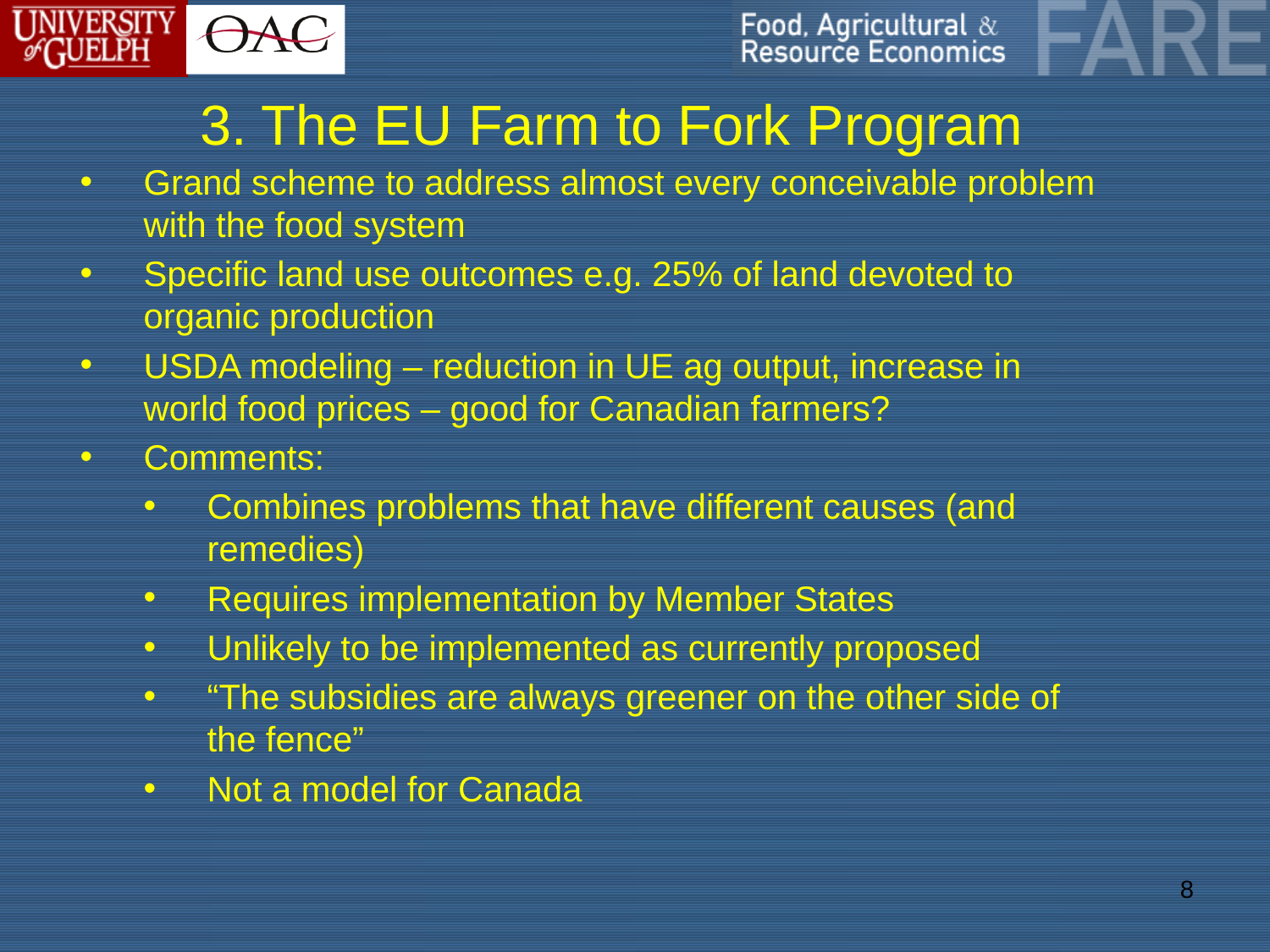

# 3. The EU Farm to Fork Program
Grand scheme to address almost every conceivable problem with the food system
Specific land use outcomes e.g. 25% of land devoted to organic production
USDA modeling – reduction in UE ag output, increase in world food prices – good for Canadian farmers?
Comments:
Combines problems that have different causes (and remedies)
Requires implementation by Member States
Unlikely to be implemented as currently proposed
“The subsidies are always greener on the other side of the fence”
Not a model for Canada

8